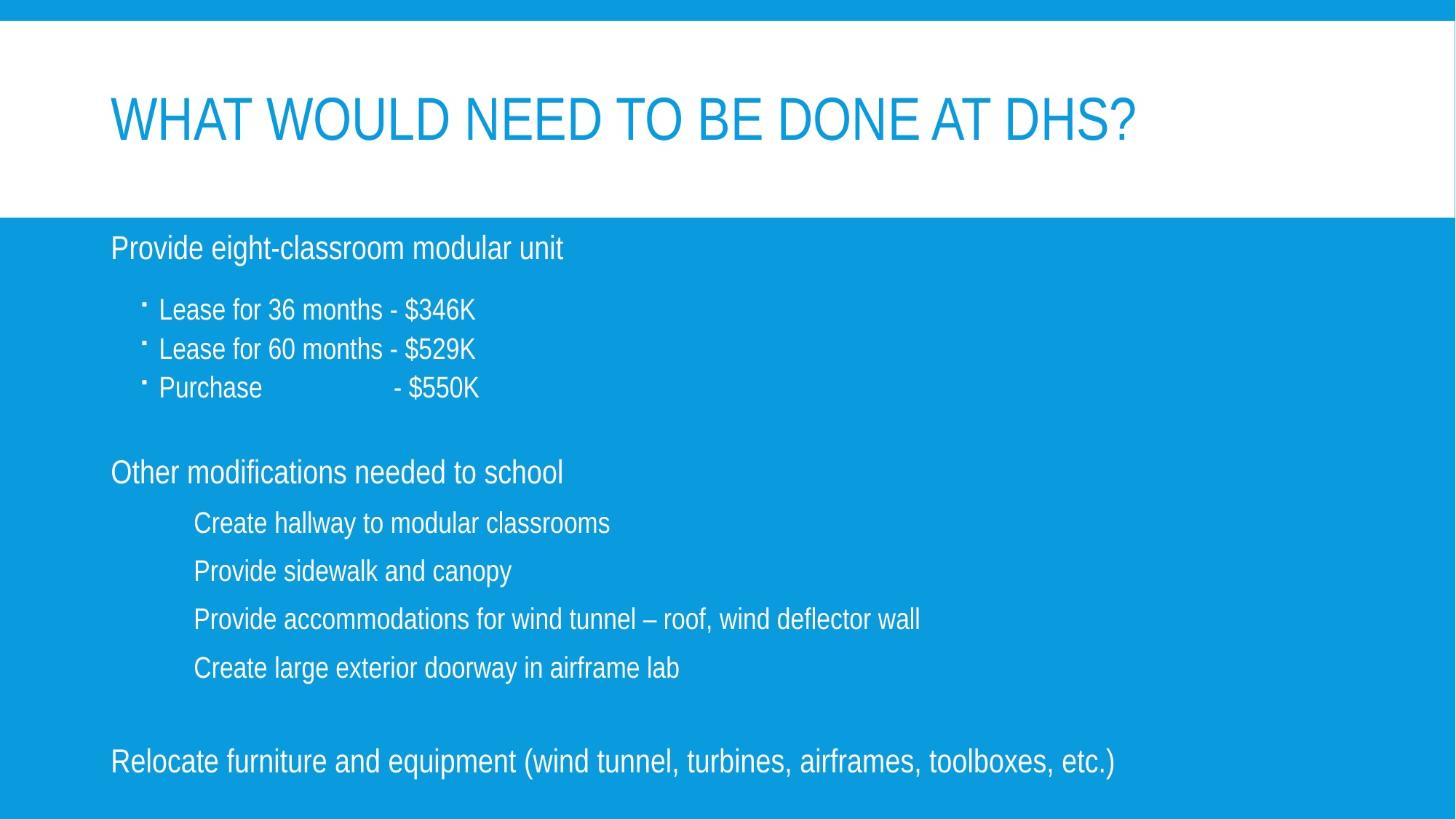

# What would need to be done at DHS?
Relocated classrooms can be accommodated in the building and in an 8-classroom modular unit
       Ten classrooms to be relocated (Art -1, JROTC-1, SpEd-3, World Languages-5)
Provide eight-classroom modular unit

Lease for 36 months - $346K
Lease for 60 months - $529K
Purchase                   - $550K

Other modifications needed to school
	Create hallway to modular classrooms
	Provide sidewalk and canopy
	Provide accommodations for wind tunnel – roof, wind deflector wall
	Create large exterior doorway in airframe lab

Relocate furniture and equipment (wind tunnel, turbines, airframes, toolboxes, etc.)